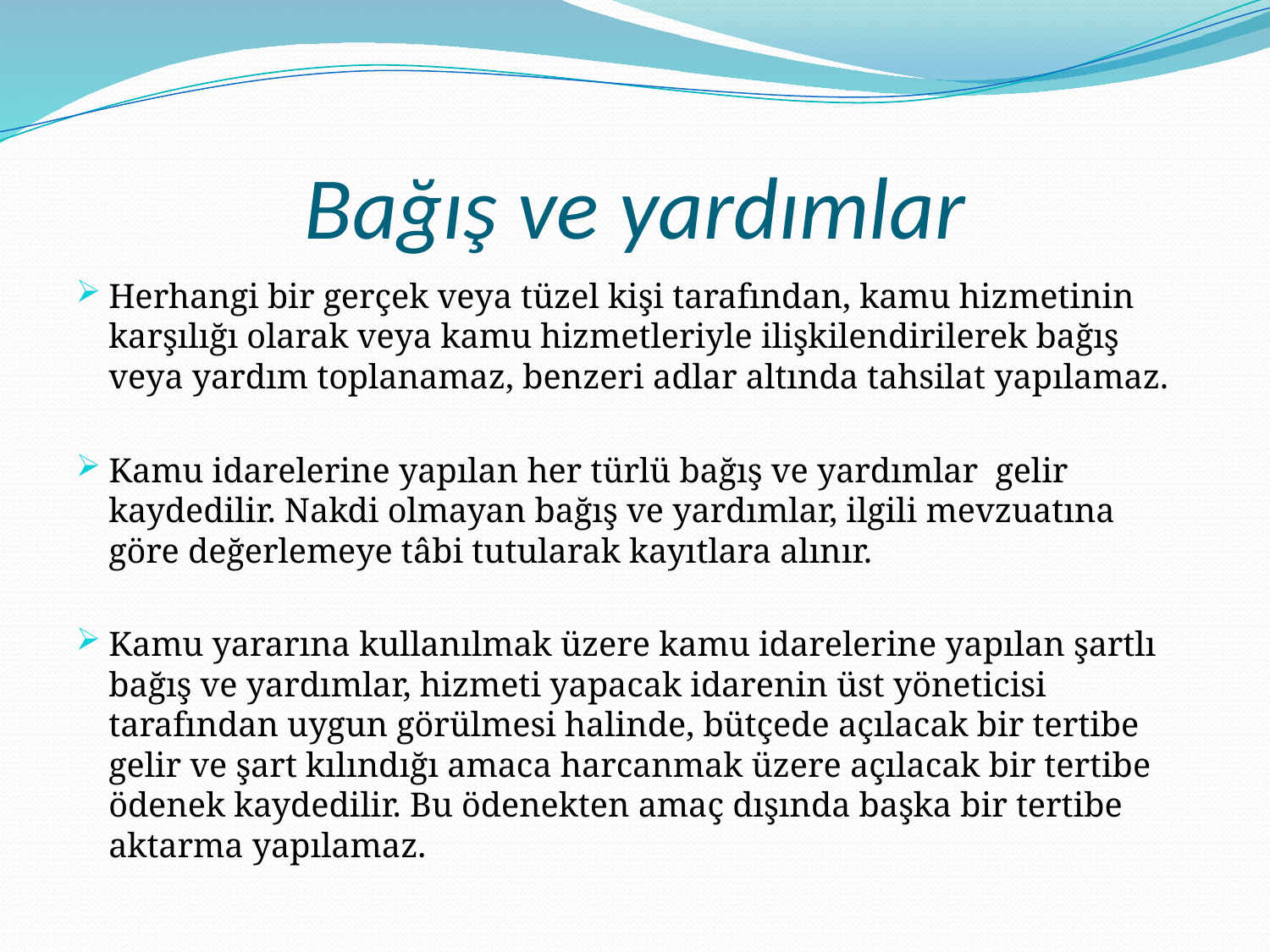

# Bağış ve yardımlar
Herhangi bir gerçek veya tüzel kişi tarafından, kamu hizmetinin karşılığı olarak veya kamu hizmetleriyle ilişkilendirilerek bağış veya yardım toplanamaz, benzeri adlar altında tahsilat yapılamaz.

Kamu idarelerine yapılan her türlü bağış ve yardımlar  gelir kaydedilir. Nakdi olmayan bağış ve yardımlar, ilgili mevzuatına göre değerlemeye tâbi tutularak kayıtlara alınır.

Kamu yararına kullanılmak üzere kamu idarelerine yapılan şartlı bağış ve yardımlar, hizmeti yapacak idarenin üst yöneticisi tarafından uygun görülmesi halinde, bütçede açılacak bir tertibe gelir ve şart kılındığı amaca harcanmak üzere açılacak bir tertibe ödenek kaydedilir. Bu ödenekten amaç dışında başka bir tertibe aktarma yapılamaz.